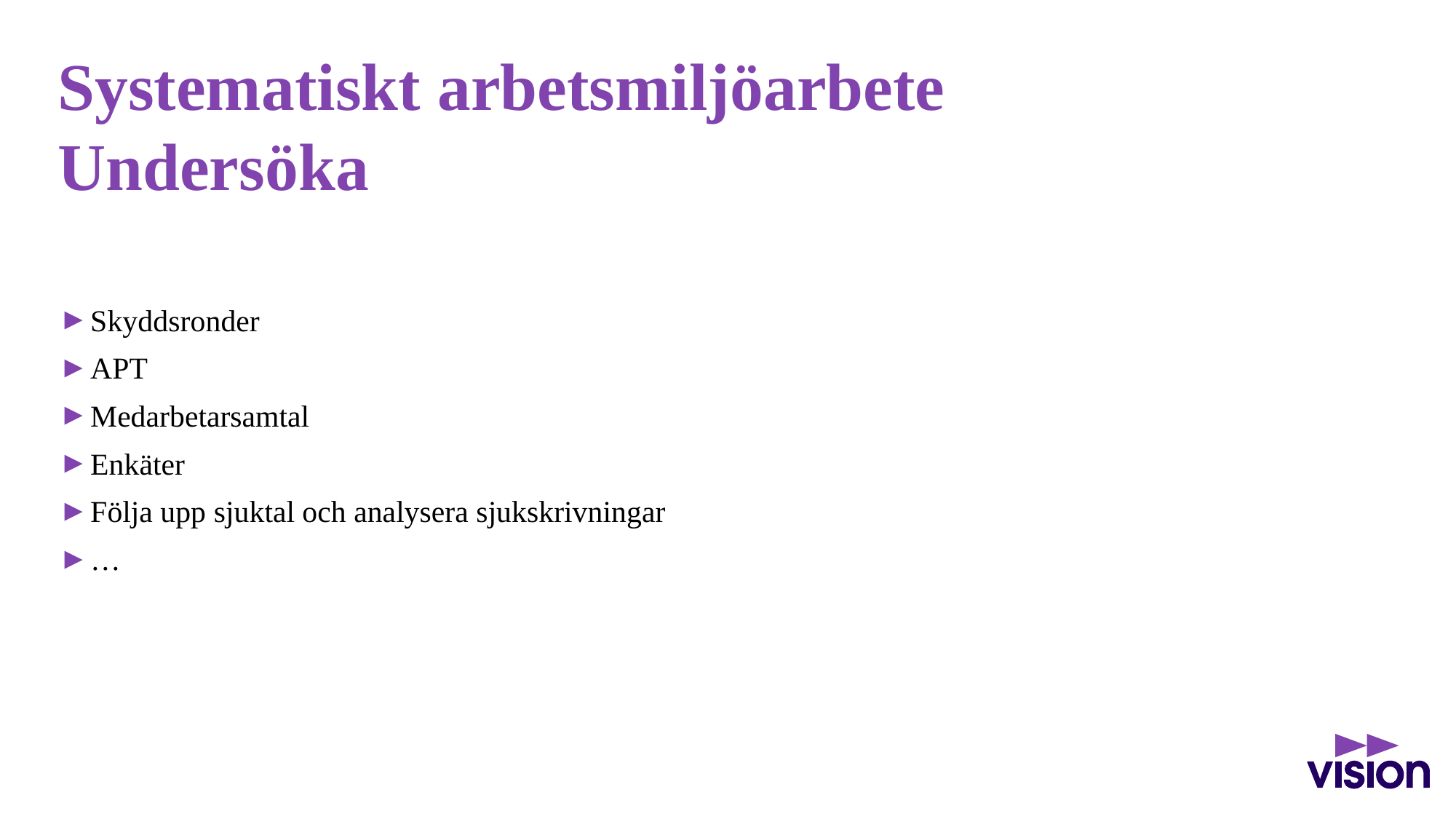

# Systematiskt arbetsmiljöarbete Undersöka
Skyddsronder
APT
Medarbetarsamtal
Enkäter
Följa upp sjuktal och analysera sjukskrivningar
…